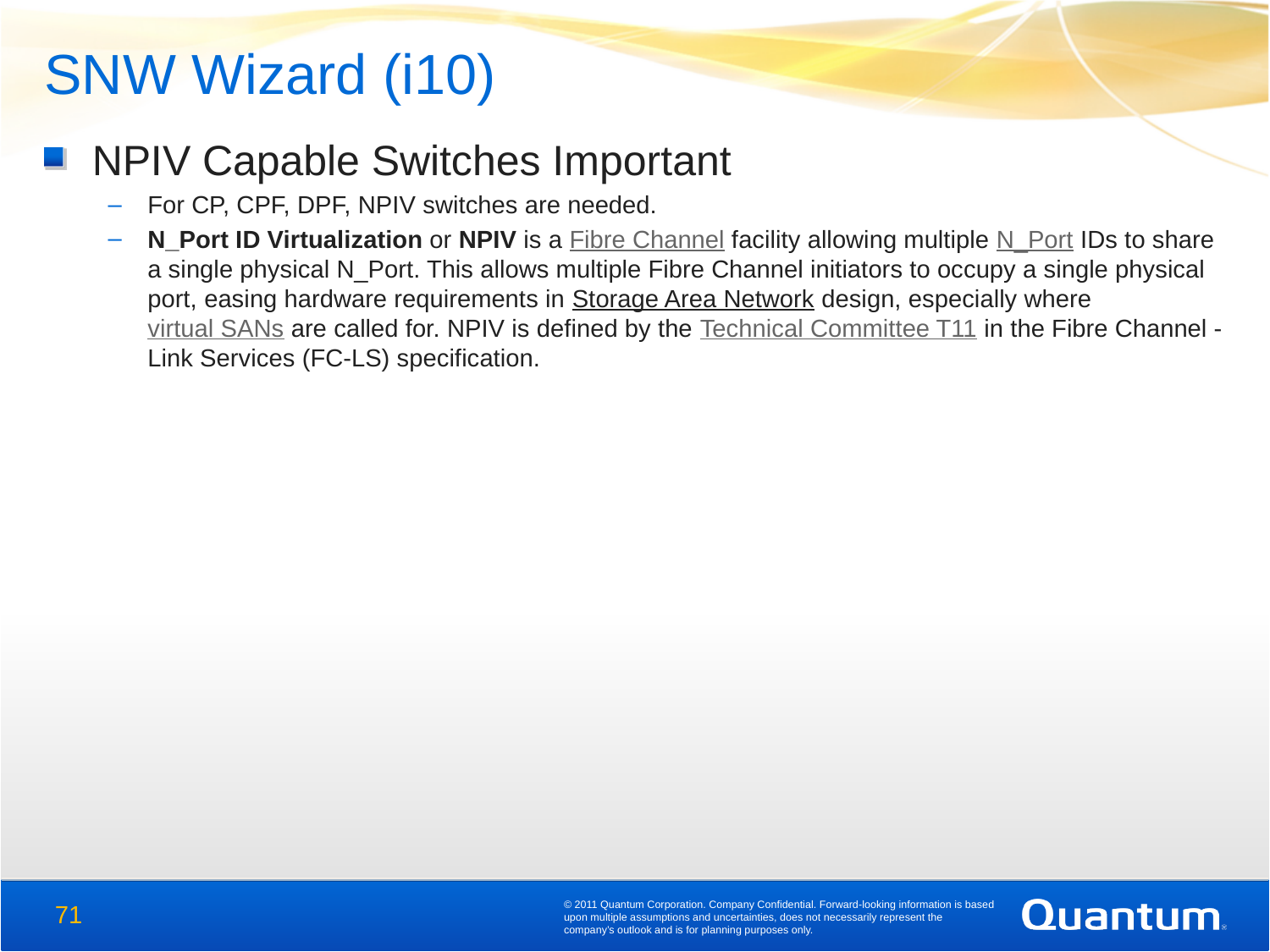

SNW Wizard (i10)
NPIV Capable Switches Important
For CP, CPF, DPF, NPIV switches are needed.
N_Port ID Virtualization or NPIV is a Fibre Channel facility allowing multiple N_Port IDs to share a single physical N_Port. This allows multiple Fibre Channel initiators to occupy a single physical port, easing hardware requirements in Storage Area Network design, especially where virtual SANs are called for. NPIV is defined by the Technical Committee T11 in the Fibre Channel - Link Services (FC-LS) specification.

© 2011 Quantum Corporation. Company Confidential. Forward-looking information is based upon multiple assumptions and uncertainties, does not necessarily represent the company’s outlook and is for planning purposes only.
71